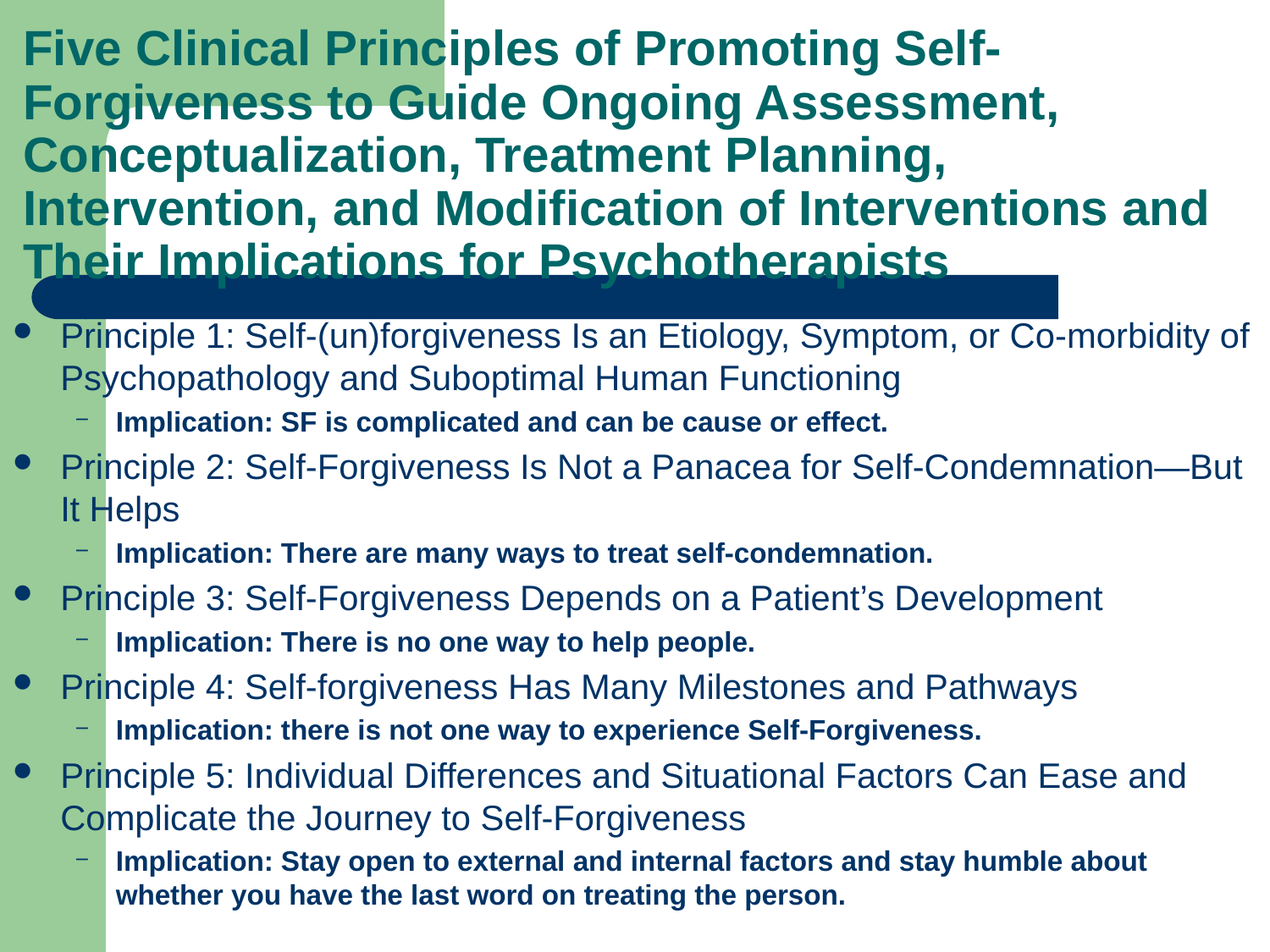

# Five Clinical Principles of Promoting Self-Forgiveness to Guide Ongoing Assessment, Conceptualization, Treatment Planning, Intervention, and Modification of Interventions and Their Implications for Psychotherapists
Principle 1: Self-(un)forgiveness Is an Etiology, Symptom, or Co-morbidity of Psychopathology and Suboptimal Human Functioning
Implication: SF is complicated and can be cause or effect.
Principle 2: Self-Forgiveness Is Not a Panacea for Self-Condemnation—But It Helps
Implication: There are many ways to treat self-condemnation.
Principle 3: Self-Forgiveness Depends on a Patient’s Development
Implication: There is no one way to help people.
Principle 4: Self-forgiveness Has Many Milestones and Pathways
Implication: there is not one way to experience Self-Forgiveness.
Principle 5: Individual Differences and Situational Factors Can Ease and Complicate the Journey to Self-Forgiveness
Implication: Stay open to external and internal factors and stay humble about whether you have the last word on treating the person.